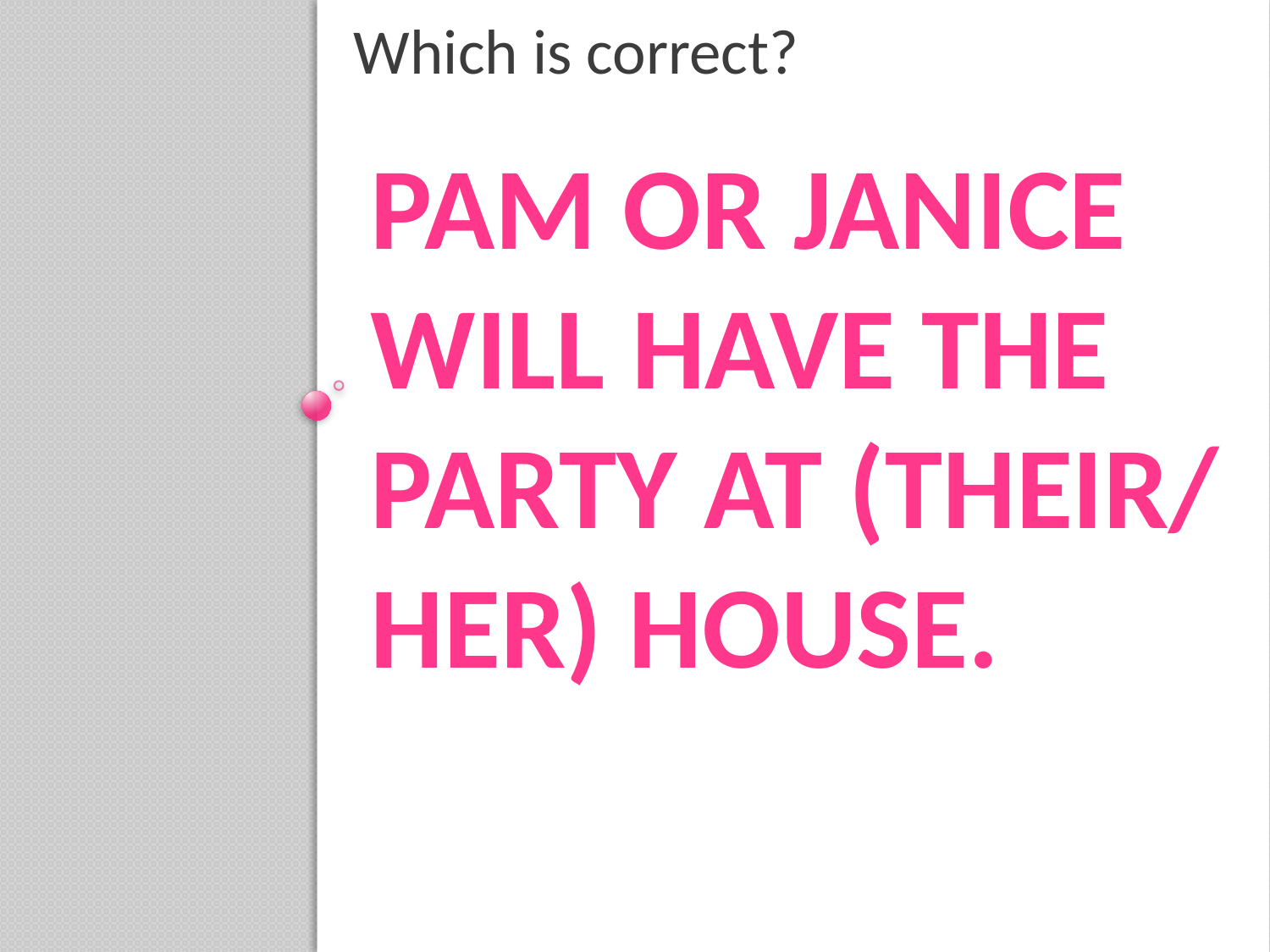

Which is correct?
# Pam or Janice will have the party at (their/ her) house.